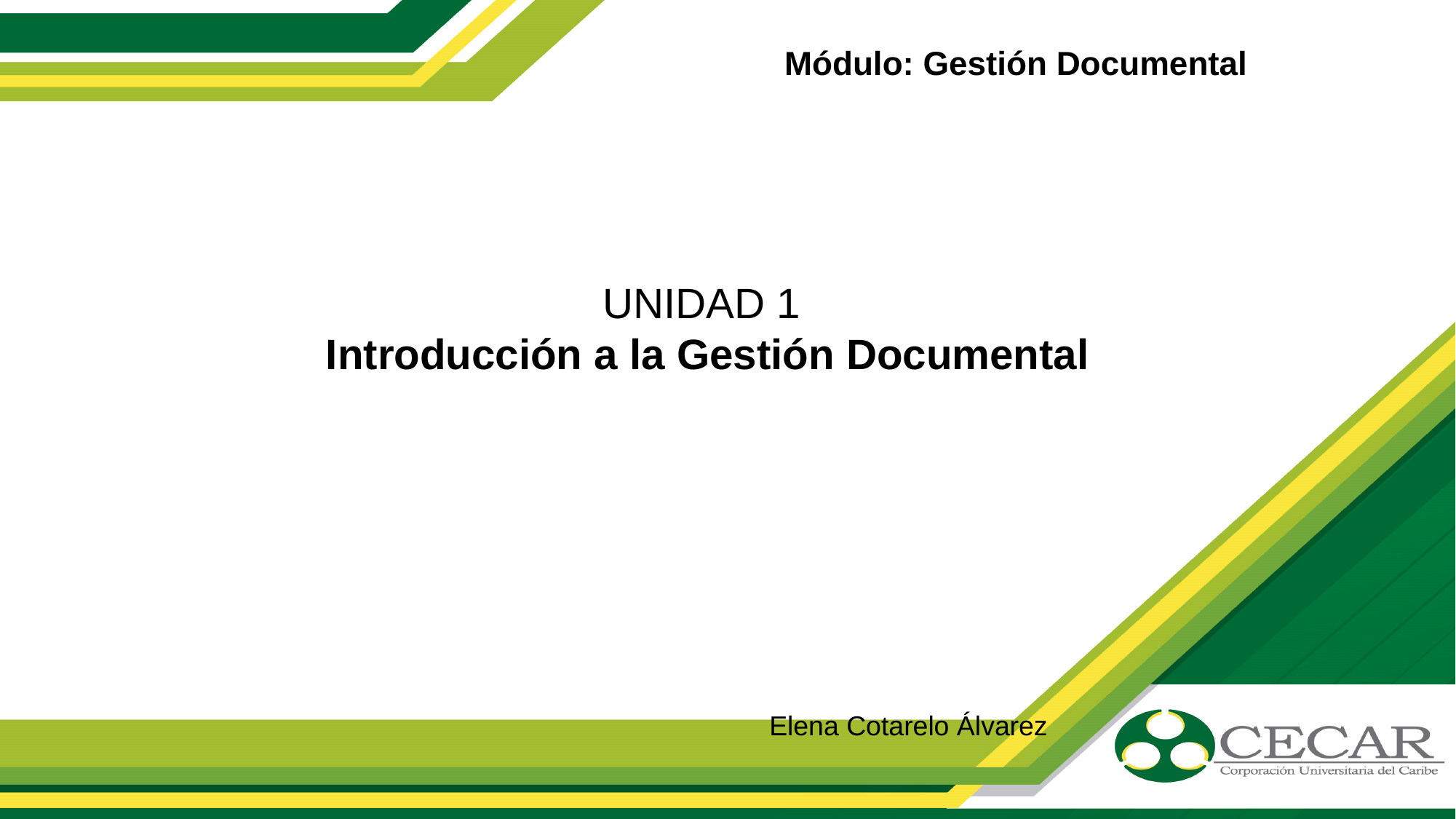

Módulo: Gestión Documental
UNIDAD 1
 Introducción a la Gestión Documental

Elena Cotarelo Álvarez